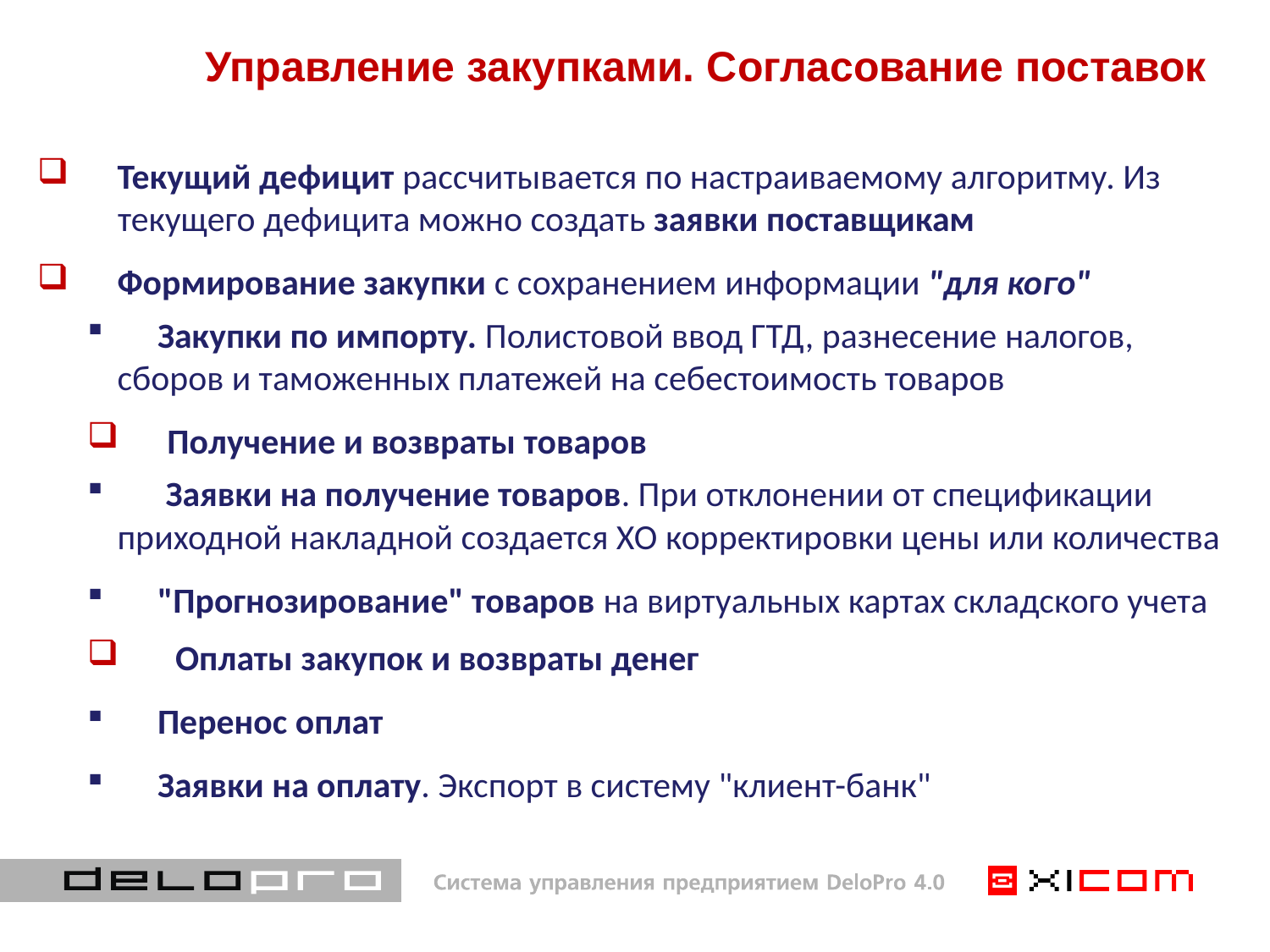

# Управление закупками. Согласование поставок
      Текущий дефицит рассчитывается по настраиваемому алгоритму. Из
          текущего дефицита можно создать заявки поставщикам
      Формирование закупки с сохранением информации "для кого"
     Закупки по импорту. Полистовой ввод ГТД, разнесение налогов, сборов и таможенных платежей на себестоимость товаров
      Получение и возвраты товаров
      Заявки на получение товаров. При отклонении от спецификации приходной накладной создается ХО корректировки цены или количества
     "Прогнозирование" товаров на виртуальных картах складского учета
       Оплаты закупок и возвраты денег
     Перенос оплат
     Заявки на оплату. Экспорт в систему "клиент-банк"